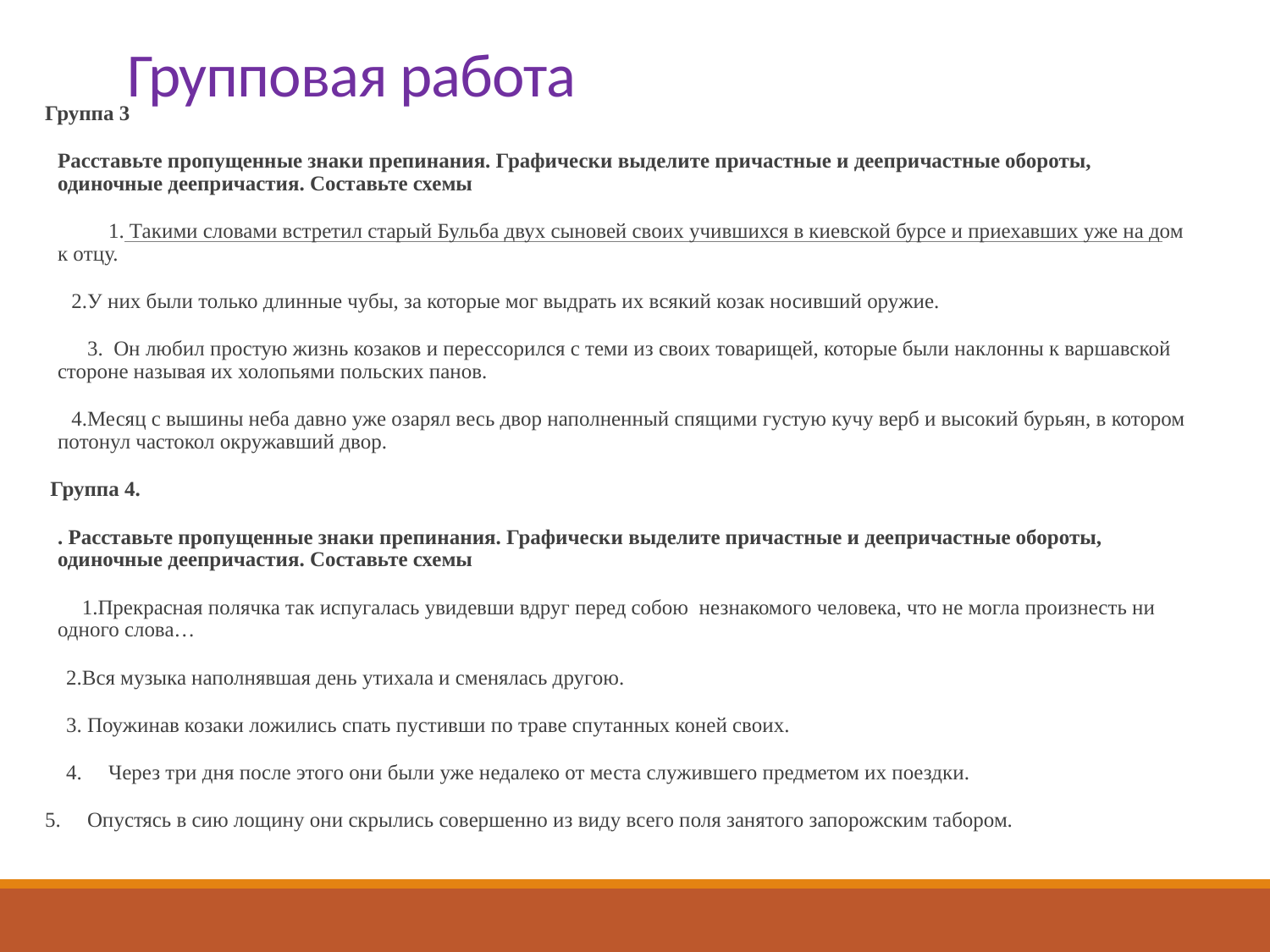

# Групповая работа
Группа 3
Расставьте пропущенные знаки препинания. Графически выделите причастные и деепричастные обороты, одиночные деепричастия. Составьте схемы
            1. Такими словами встретил старый Бульба двух сыновей своих учившихся в киевской бурсе и приехавших уже на дом к отцу.
     2.У них были только длинные чубы, за которые мог выдрать их всякий козак носивший оружие.
        3.  Он любил простую жизнь козаков и перессорился с теми из своих товарищей, которые были наклонны к варшавской стороне называя их холопьями польских панов.
     4.Месяц с вышины неба давно уже озарял весь двор наполненный спящими густую кучу верб и высокий бурьян, в котором потонул частокол окружавший двор.
 Группа 4.
. Расставьте пропущенные знаки препинания. Графически выделите причастные и деепричастные обороты, одиночные деепричастия. Составьте схемы
       1.Прекрасная полячка так испугалась увидевши вдруг перед собою  незнакомого человека, что не могла произнесть ни одного слова…
    2.Вся музыка наполнявшая день утихала и сменялась другою.
    3. Поужинав козаки ложились спать пустивши по траве спутанных коней своих.
    4.     Через три дня после этого они были уже недалеко от места служившего предметом их поездки.
5.     Опустясь в сию лощину они скрылись совершенно из виду всего поля занятого запорожским табором.